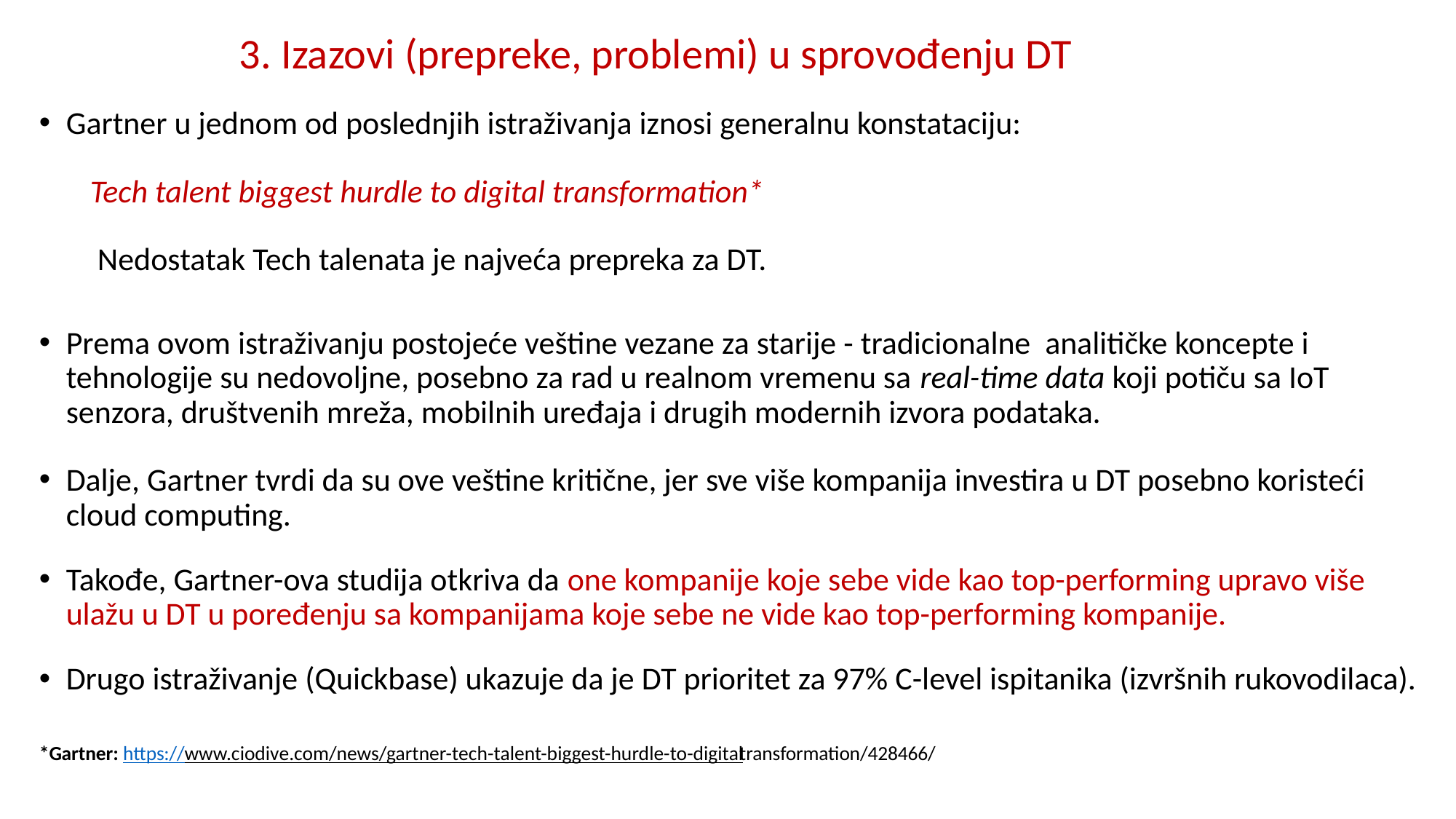

# 3. Izazovi (prepreke, problemi) u sprovođenju DT
Gartner u jednom od poslednjih istraživanja iznosi generalnu konstataciju:

       Tech talent biggest hurdle to digital transformation*

        Nedostatak Tech talenata je najveća prepreka za DT.

Prema ovom istraživanju postojeće veštine vezane za starije - tradicionalne  analitičke koncepte i tehnologije su nedovoljne, posebno za rad u realnom vremenu sa real-time data koji potiču sa IoT senzora, društvenih mreža, mobilnih uređaja i drugih modernih izvora podataka.

Dalje, Gartner tvrdi da su ove veštine kritične, jer sve više kompanija investira u DT posebno koristeći cloud computing.

Takođe, Gartner-ova studija otkriva da one kompanije koje sebe vide kao top-performing upravo više ulažu u DT u poređenju sa kompanijama koje sebe ne vide kao top-performing kompanije.

Drugo istraživanje (Quickbase) ukazuje da je DT prioritet za 97% C-level ispitanika (izvršnih rukovodilaca).

*Gartner: https://www.ciodive.com/news/gartner-tech-talent-biggest-hurdle-to-digital transformation/428466/